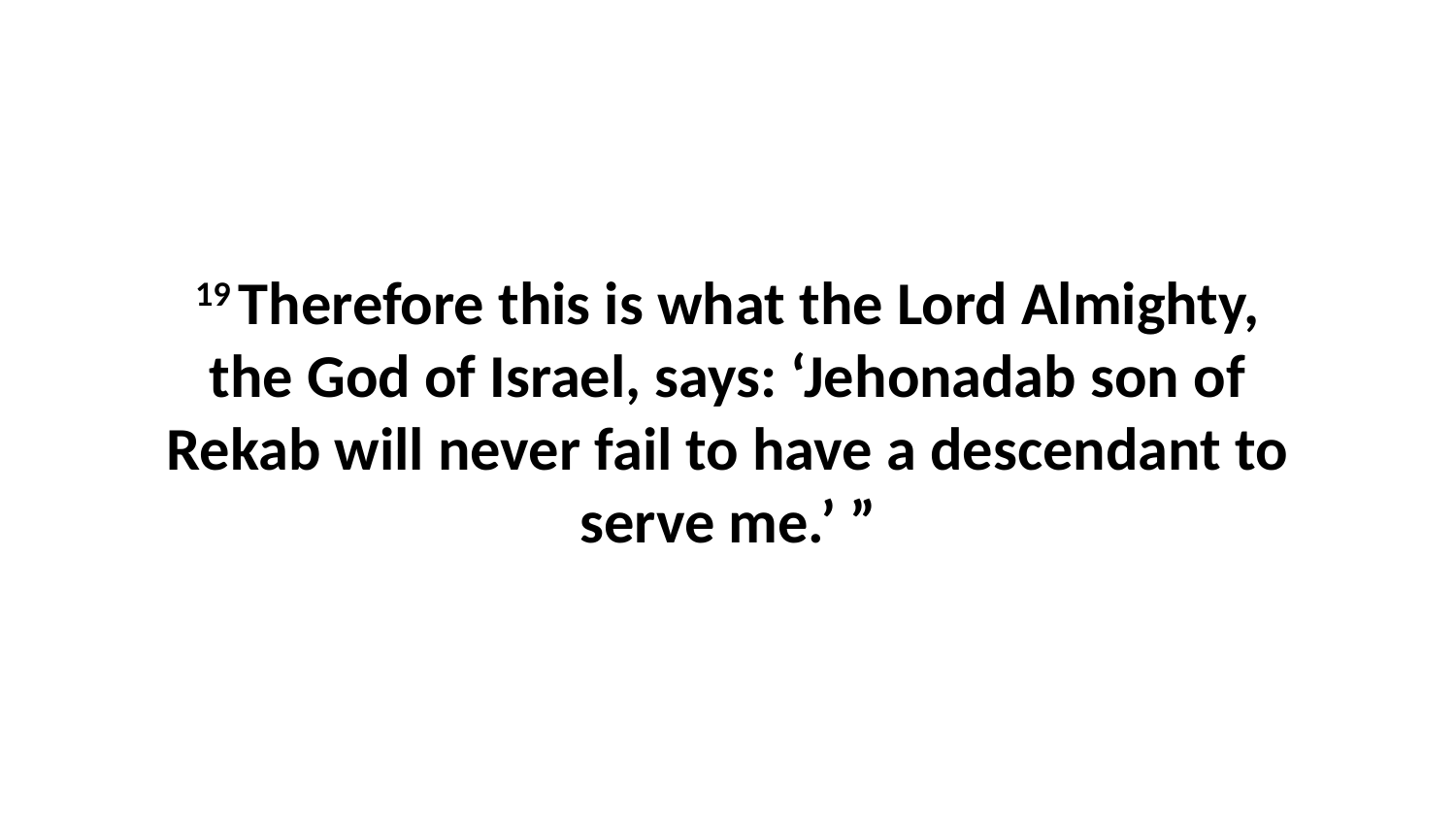

19 Therefore this is what the Lord Almighty, the God of Israel, says: ‘Jehonadab son of Rekab will never fail to have a descendant to serve me.’ ”